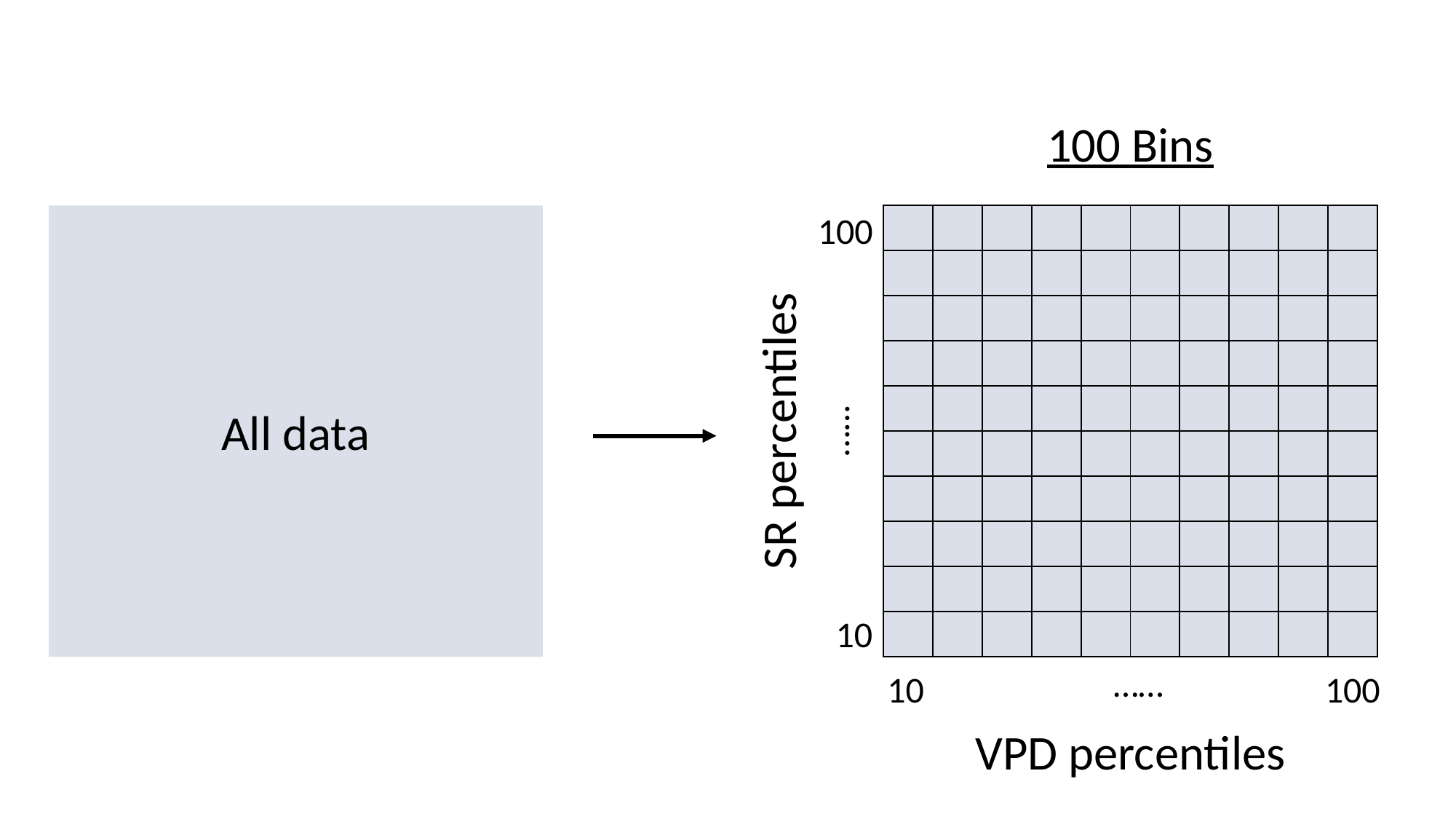

100 Bins
100
All data

|  |  |  |  |  |  |  |  |  |  |
| --- | --- | --- | --- | --- | --- | --- | --- | --- | --- |
|  |  |  |  |  |  |  |  |  |  |
|  |  |  |  |  |  |  |  |  |  |
|  |  |  |  |  |  |  |  |  |  |
|  |  |  |  |  |  |  |  |  |  |
|  |  |  |  |  |  |  |  |  |  |
|  |  |  |  |  |  |  |  |  |  |
|  |  |  |  |  |  |  |  |  |  |
|  |  |  |  |  |  |  |  |  |  |
|  |  |  |  |  |  |  |  |  |  |
SR percentiles
……
10
……
10
100
VPD percentiles